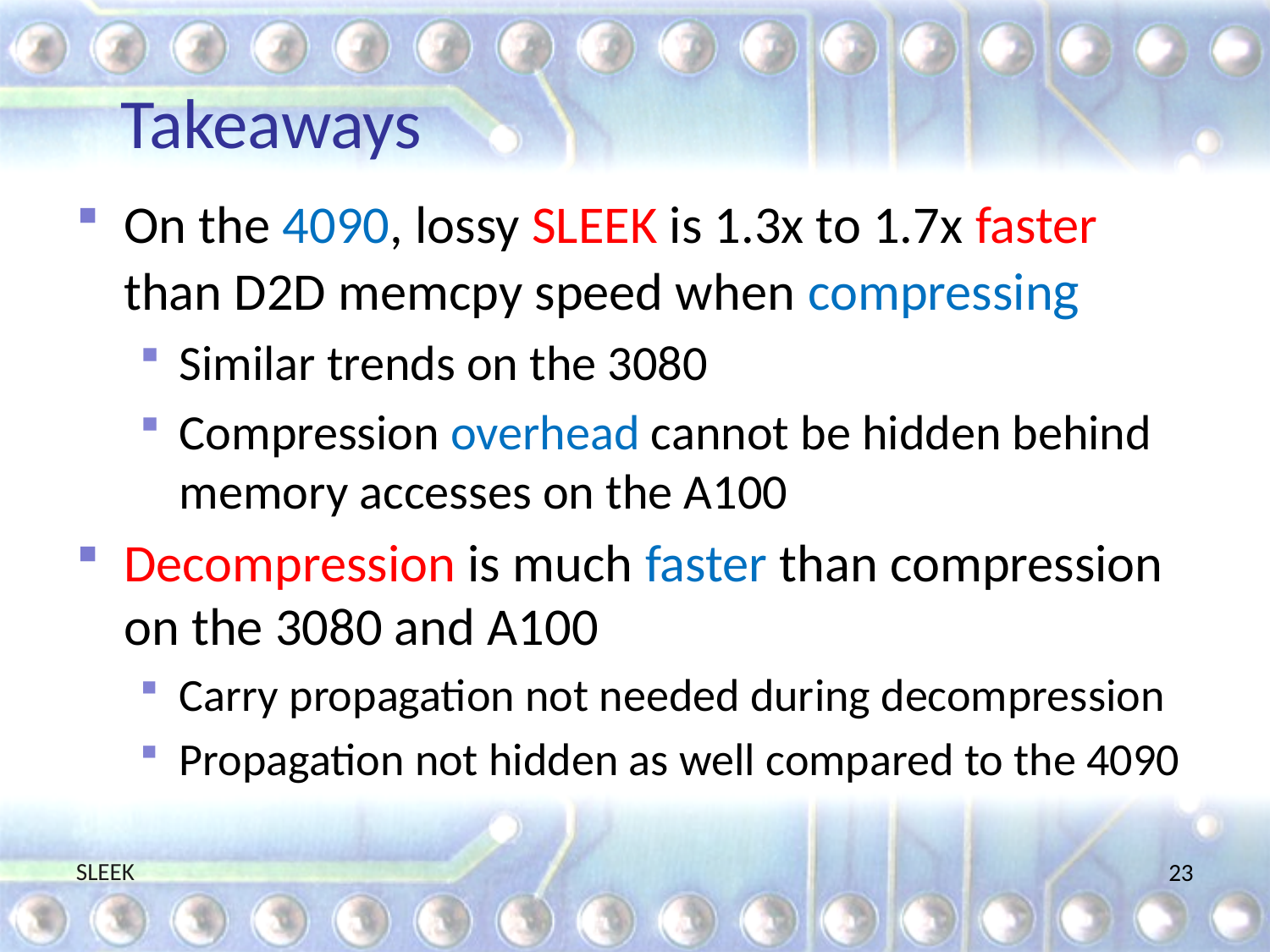

# Takeaways
On the 4090, lossy SLEEK is 1.3x to 1.7x faster than D2D memcpy speed when compressing
Similar trends on the 3080
Compression overhead cannot be hidden behind memory accesses on the A100
Decompression is much faster than compression on the 3080 and A100
Carry propagation not needed during decompression
Propagation not hidden as well compared to the 4090
SLEEK
23